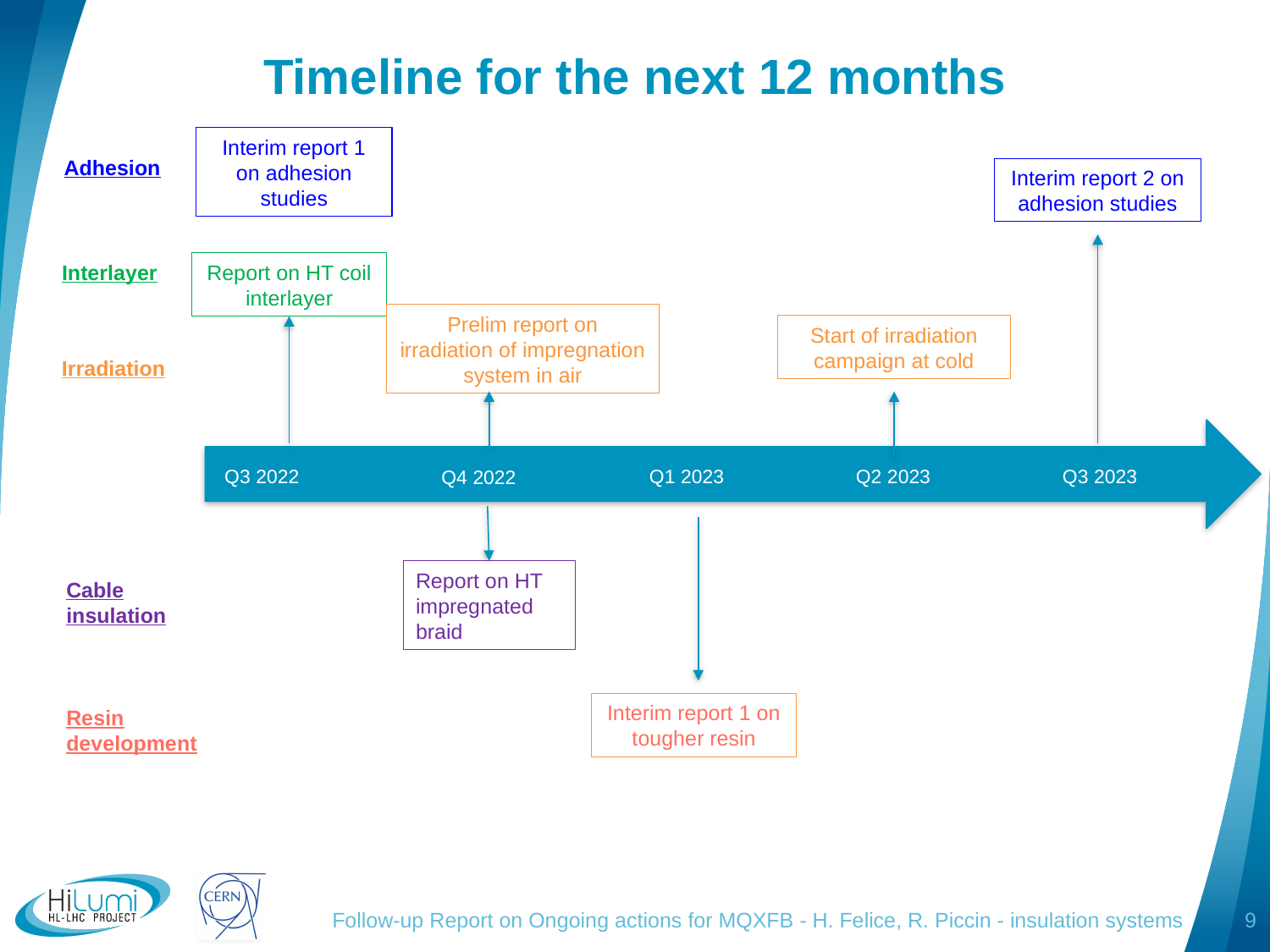

# Timeline for the next 12 months
Interim report 1 on adhesion studies
Adhesion
Interim report 2 on adhesion studies
Report on HT coil interlayer
Interlayer
Prelim report on irradiation of impregnation system in air
Start of irradiation campaign at cold
Irradiation

Q2 2023
Q3 2023
Q1 2023
Q3 2022
Q4 2022
Report on HT impregnated braid
Cable insulation
Interim report 1 on tougher resin
Resin development
Follow-up Report on Ongoing actions for MQXFB - H. Felice, R. Piccin - insulation systems
9